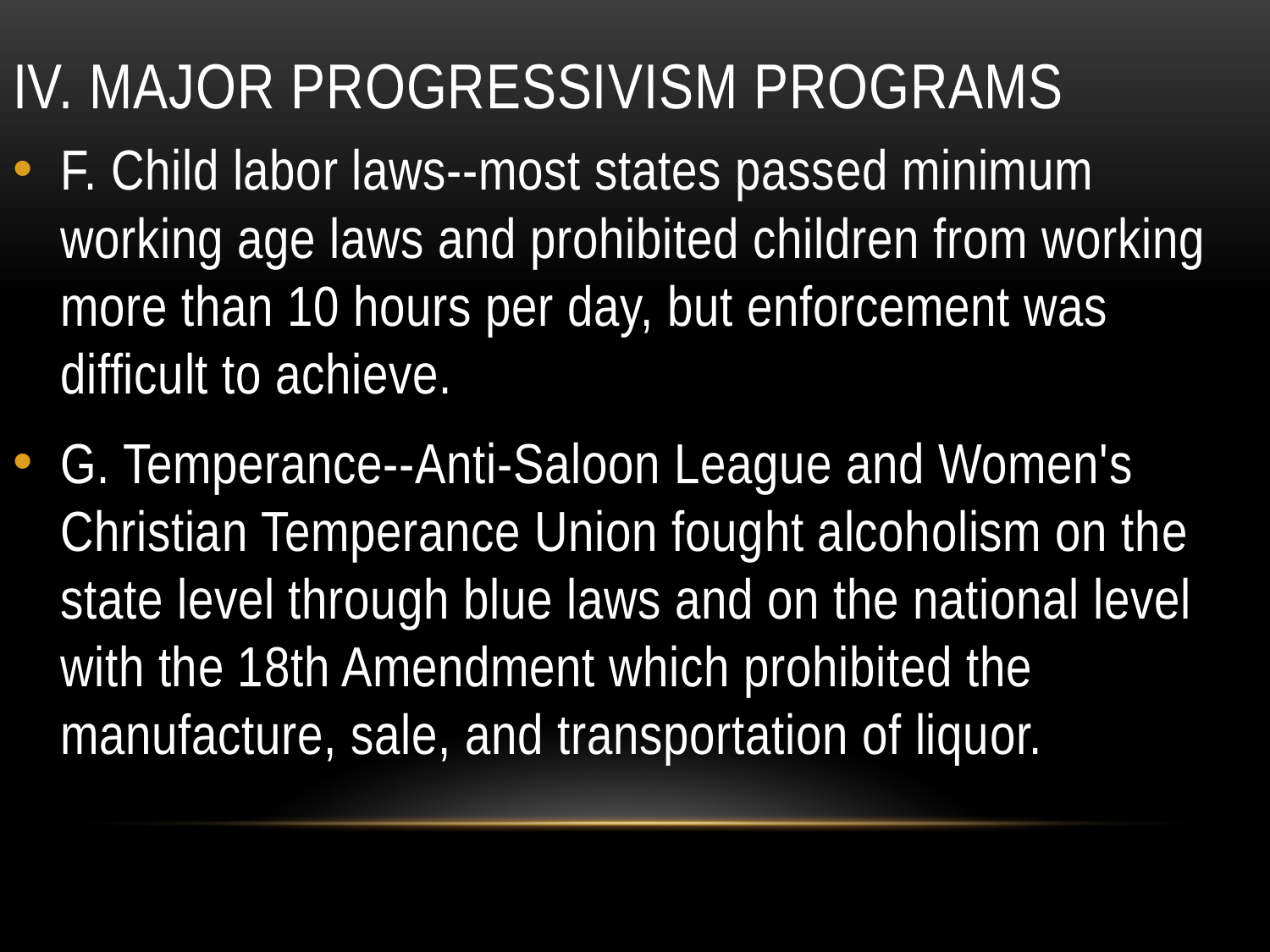

# IV. Major Progressivism Programs
F. Child labor laws--most states passed minimum working age laws and prohibited children from working more than 10 hours per day, but enforcement was difficult to achieve.
G. Temperance--Anti-Saloon League and Women's Christian Temperance Union fought alcoholism on the state level through blue laws and on the national level with the 18th Amendment which prohibited the manufacture, sale, and transportation of liquor.